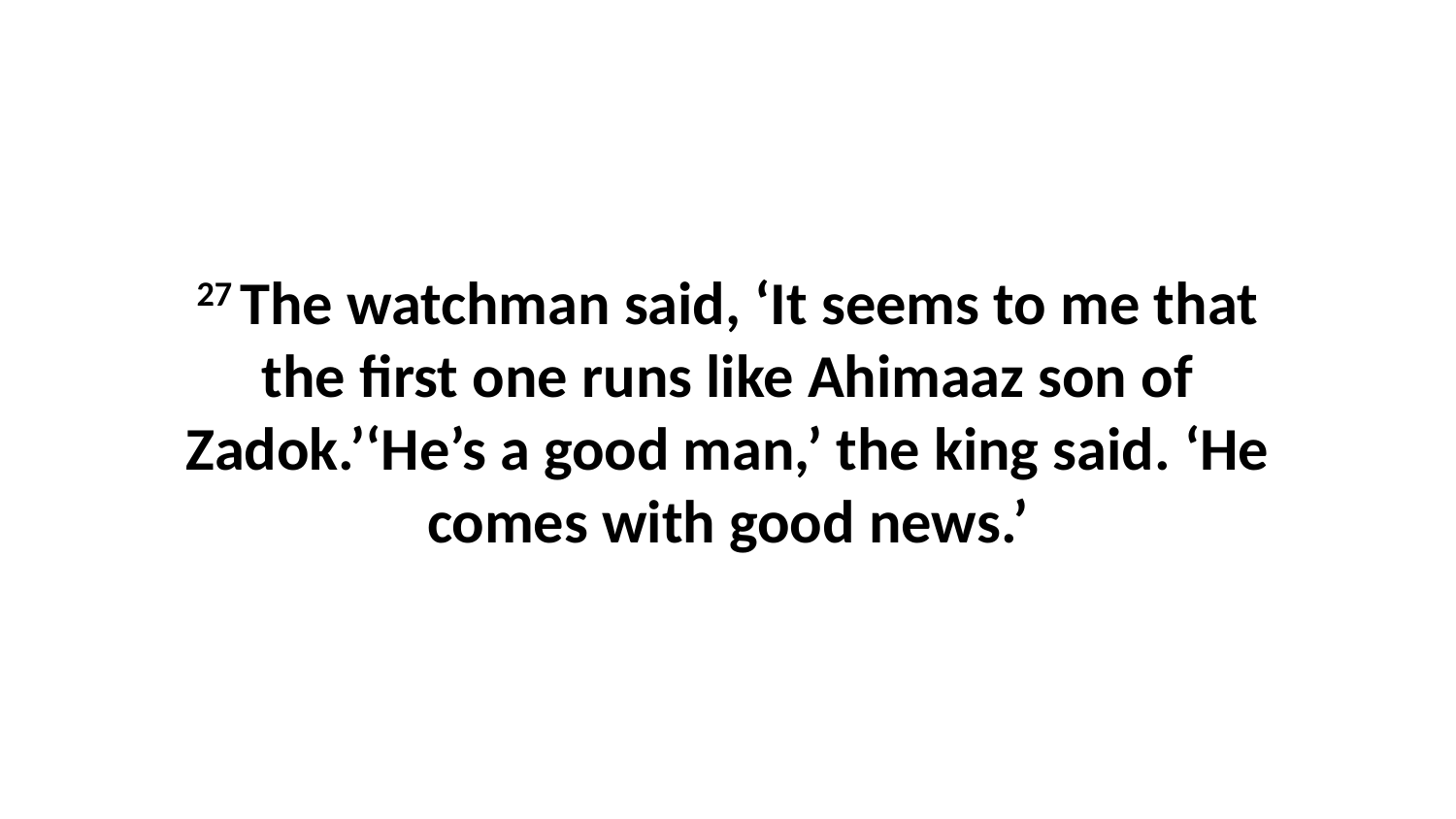

27 The watchman said, ‘It seems to me that the first one runs like Ahimaaz son of Zadok.’‘He’s a good man,’ the king said. ‘He comes with good news.’